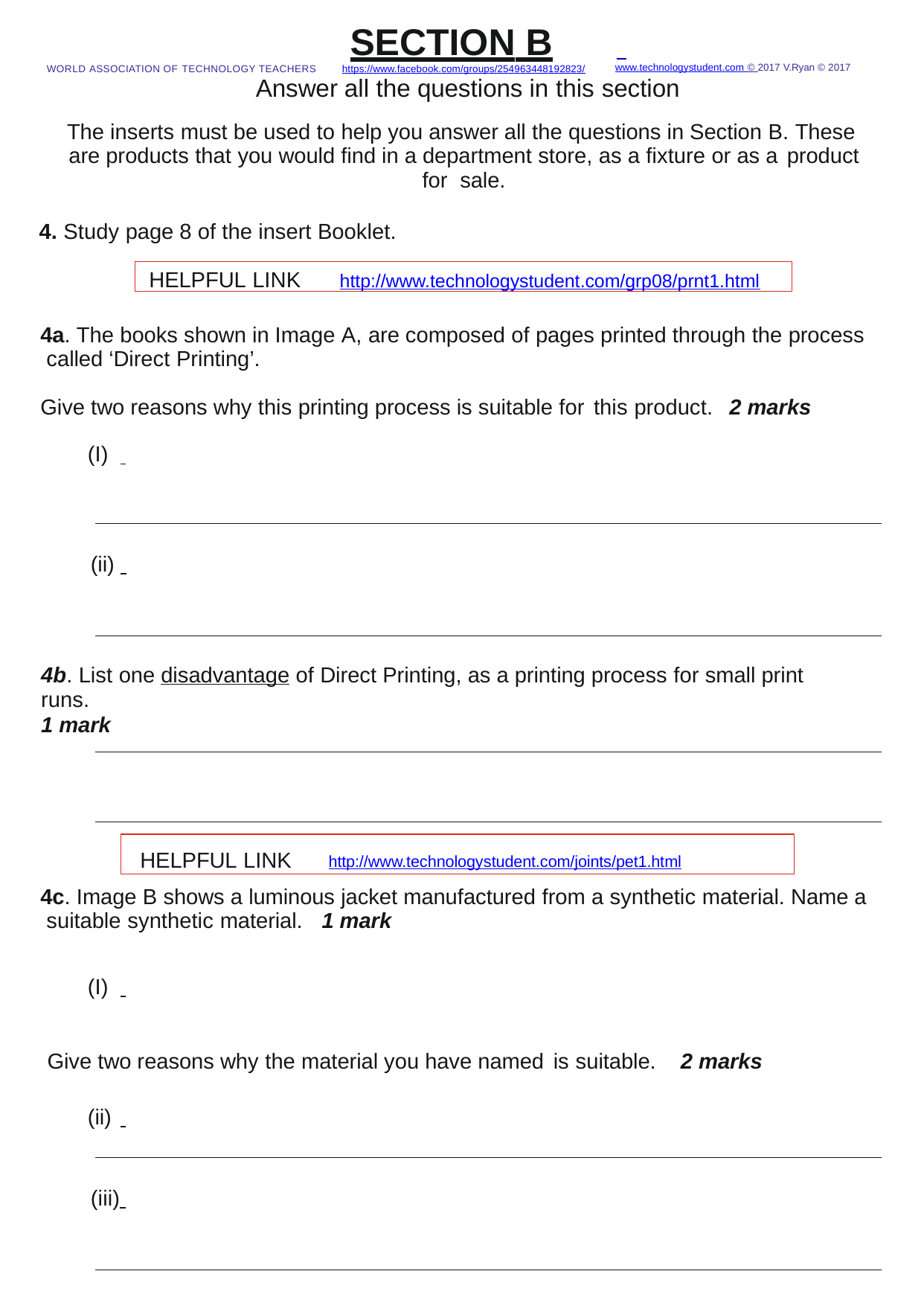

# SECTION B
Answer all the questions in this section
The inserts must be used to help you answer all the questions in Section B. These  are products that you would ﬁnd in a department store, as a ﬁxture or as a product for  sale.
4. Study page 8 of the insert Booklet.
www.technologystudent.com © 2017 V.Ryan © 2017
WORLD ASSOCIATION OF TECHNOLOGY TEACHERS	https://www.facebook.com/groups/254963448192823/
HELPFUL LINK	http://www.technologystudent.com/grp08/prnt1.html
4a. The books shown in Image A, are composed of pages printed through the process  called ‘Direct Printing’.
Give two reasons why this printing process is suitable for this product.	2 marks
(I)

(ii)

4b. List one disadvantage of Direct Printing, as a printing process for small print runs.
1 mark

HELPFUL LINK	http://www.technologystudent.com/joints/pet1.html
4c. Image B shows a luminous jacket manufactured from a synthetic material. Name a  suitable synthetic material.	1 mark

(I)
Give two reasons why the material you have named is suitable.	2 marks

(ii)

(iii)